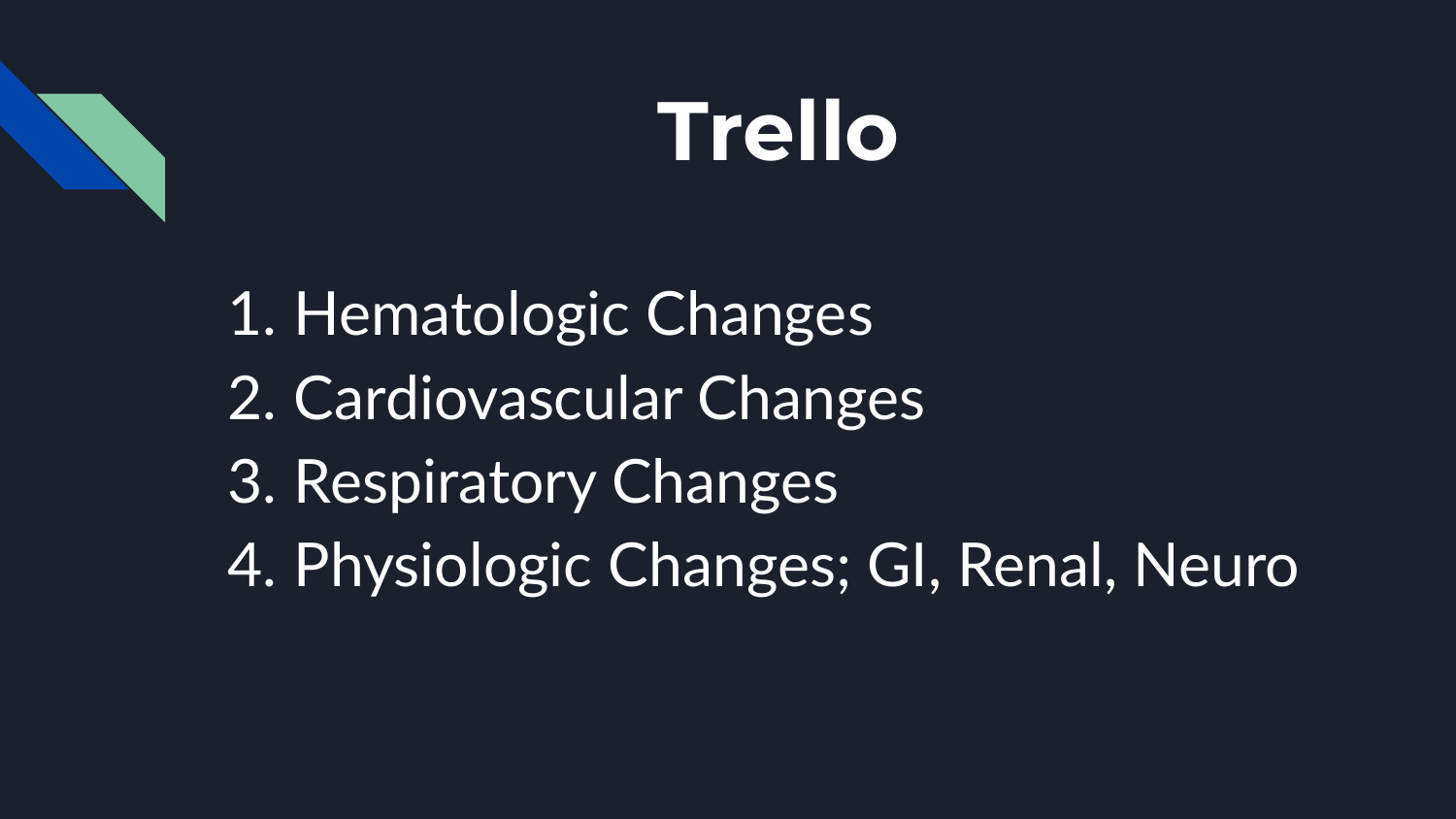

# Trello
Hematologic Changes
Cardiovascular Changes
Respiratory Changes
Physiologic Changes; GI, Renal, Neuro